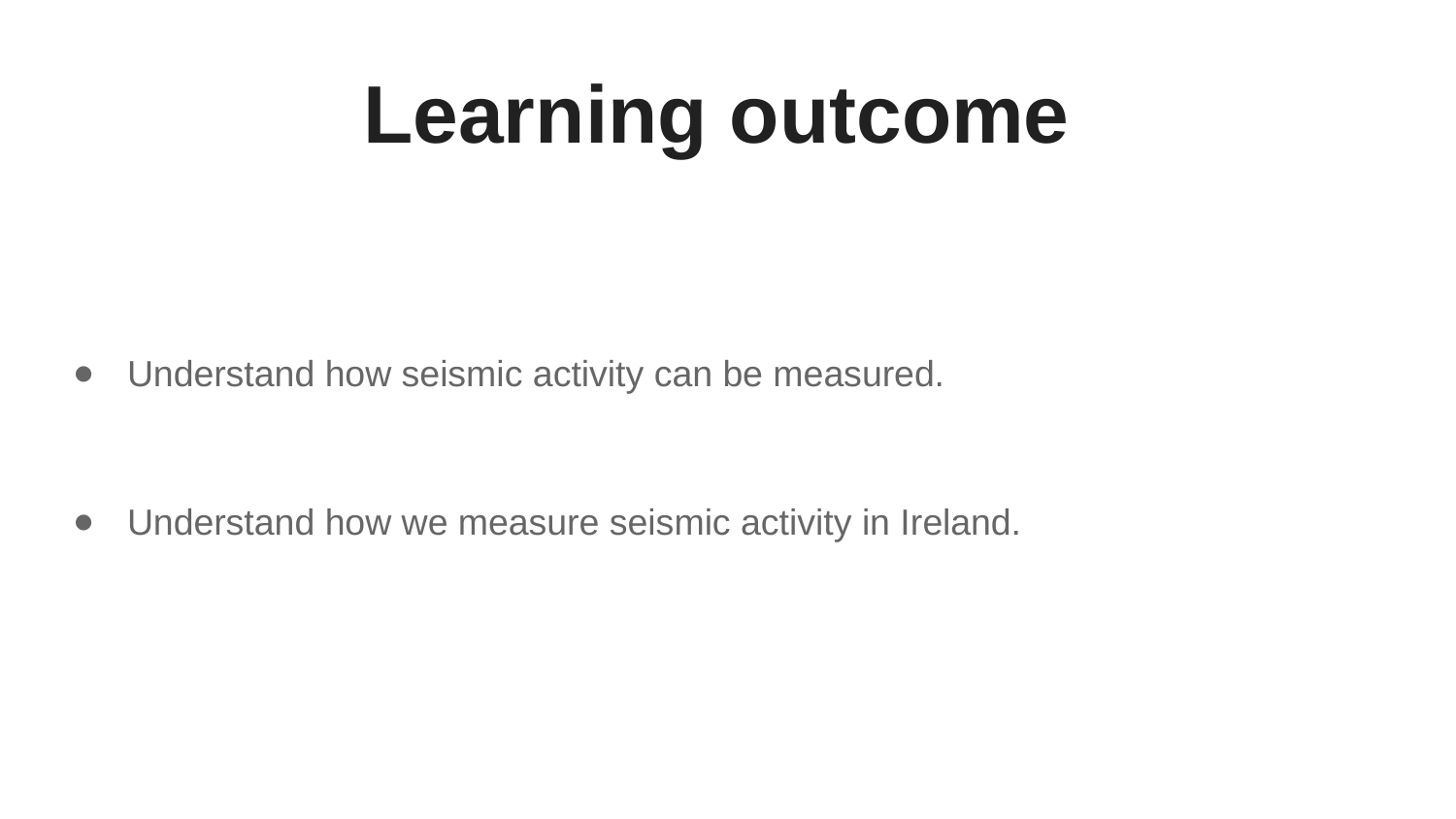

Understand how seismic activity can be measured.

Understand how we measure seismic activity in Ireland.
# Learning outcome